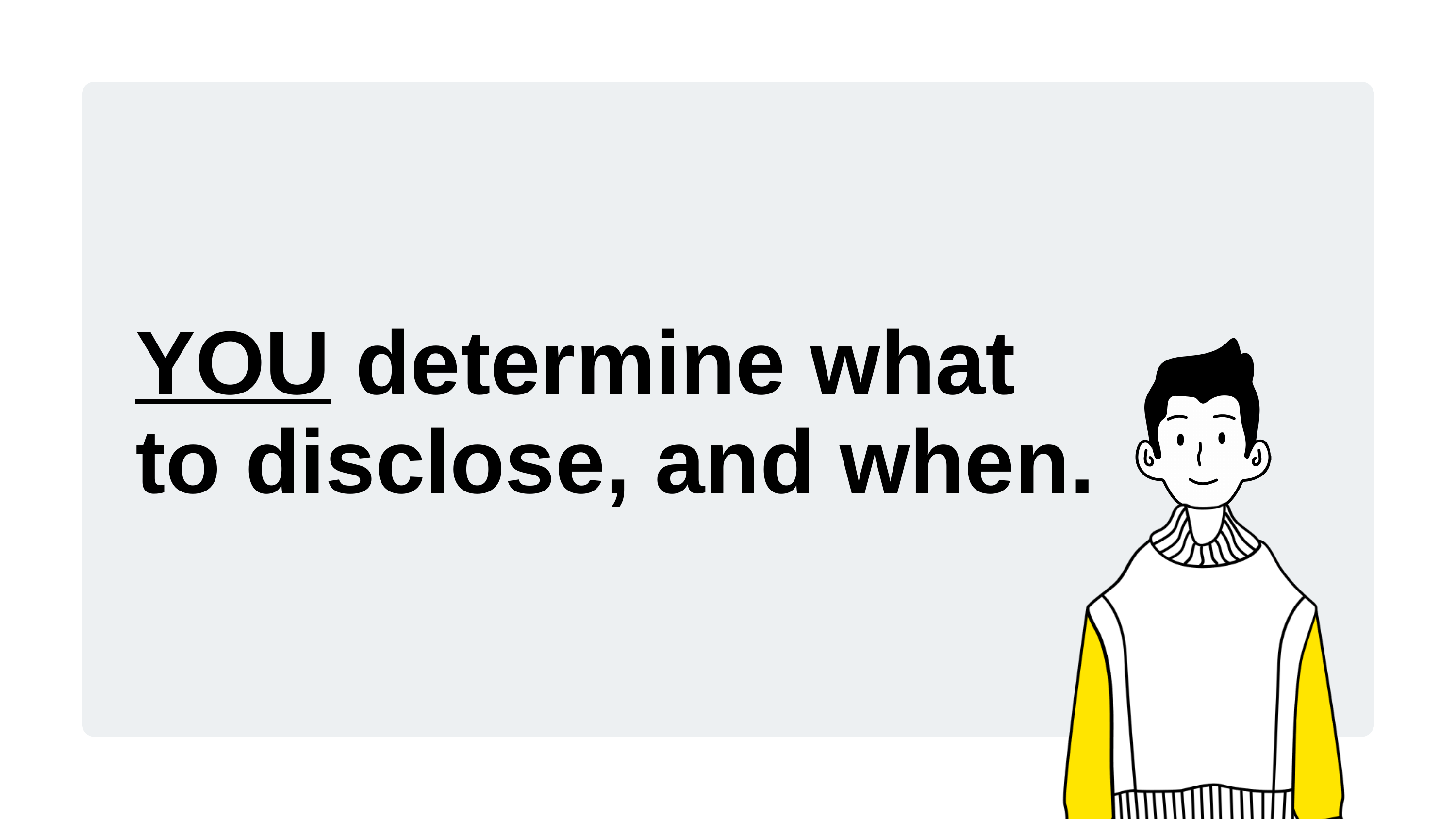

YOU determine what to disclose, and when.